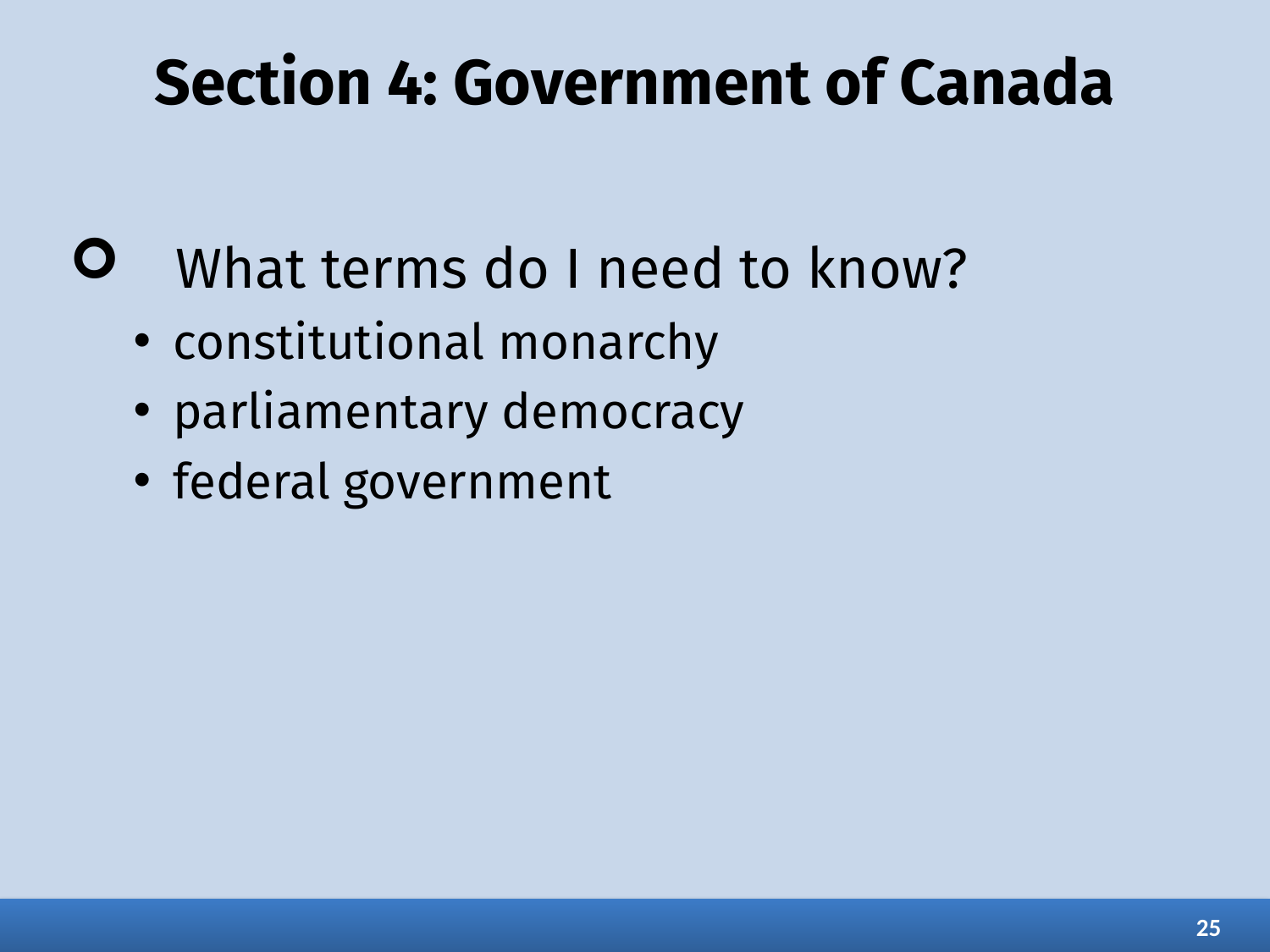

# Section 4: Government of Canada
What terms do I need to know?
constitutional monarchy
parliamentary democracy
federal government
25